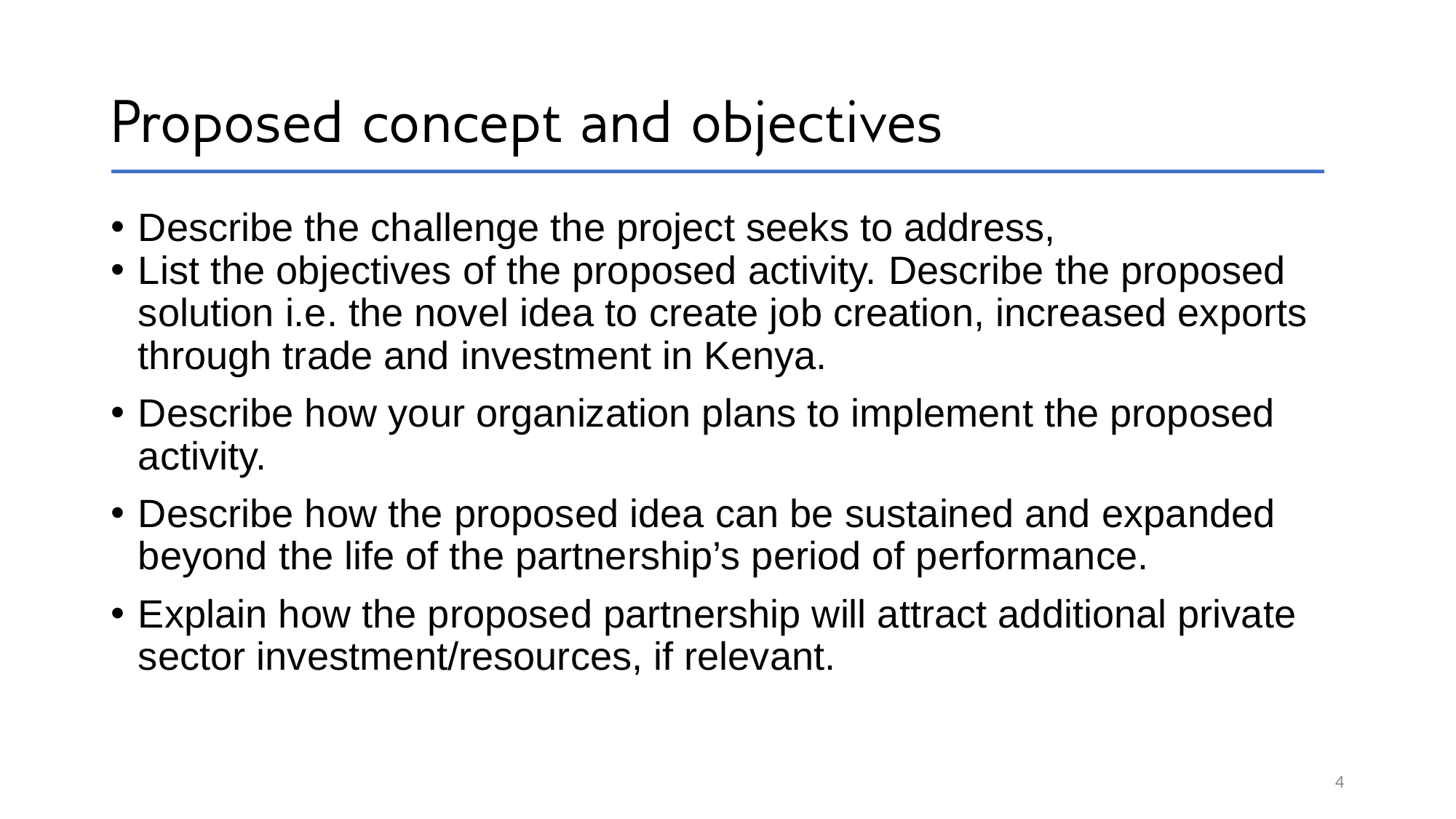

# Proposed concept and objectives
Describe the challenge the project seeks to address,
List the objectives of the proposed activity. Describe the proposed solution i.e. the novel idea to create job creation, increased exports through trade and investment in Kenya.
Describe how your organization plans to implement the proposed activity.
Describe how the proposed idea can be sustained and expanded beyond the life of the partnership’s period of performance.
Explain how the proposed partnership will attract additional private sector investment/resources, if relevant.

4